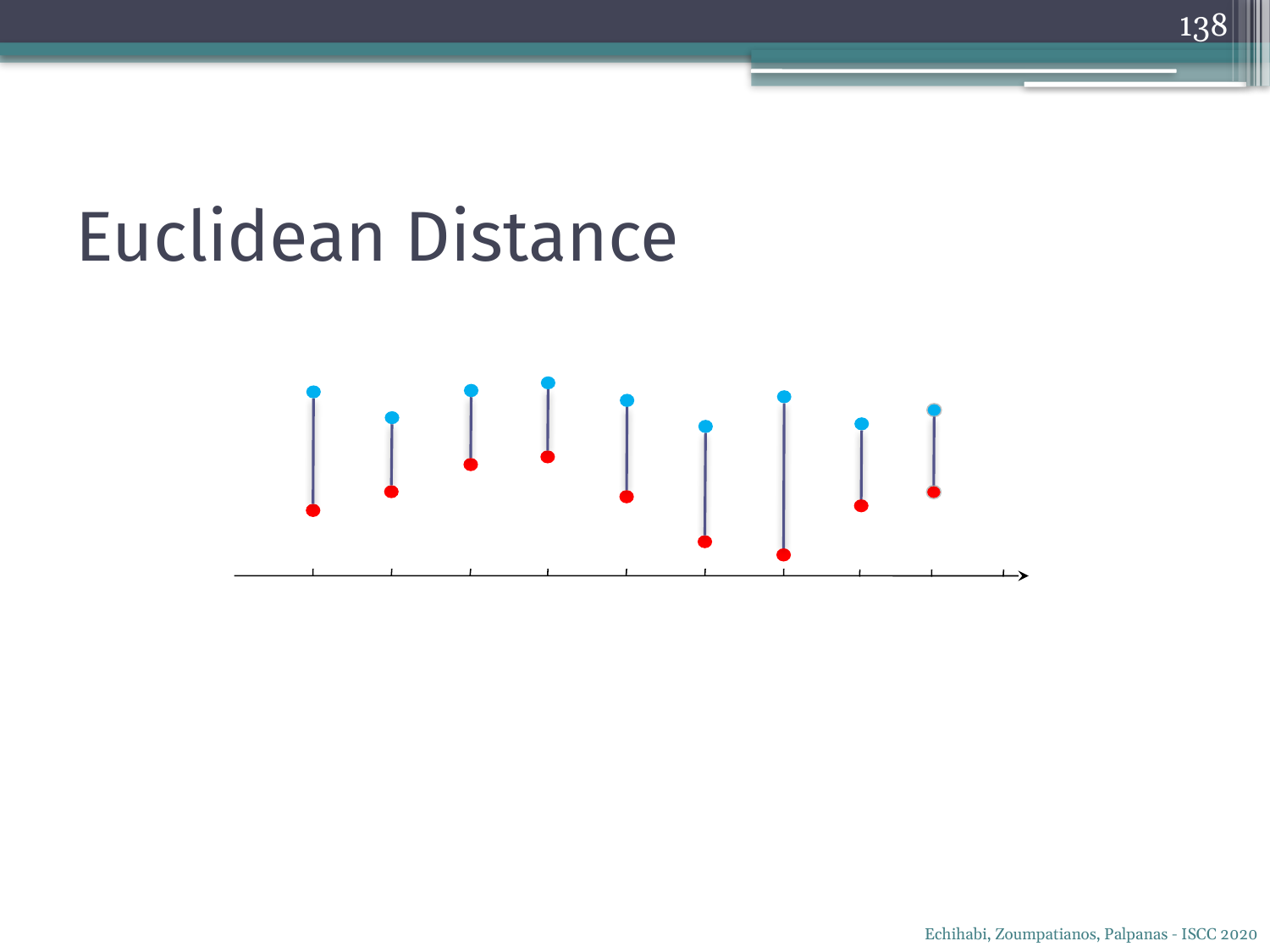

138
# Euclidean Distance

v2

v1

Echihabi, Zoumpatianos, Palpanas - ISCC 2020